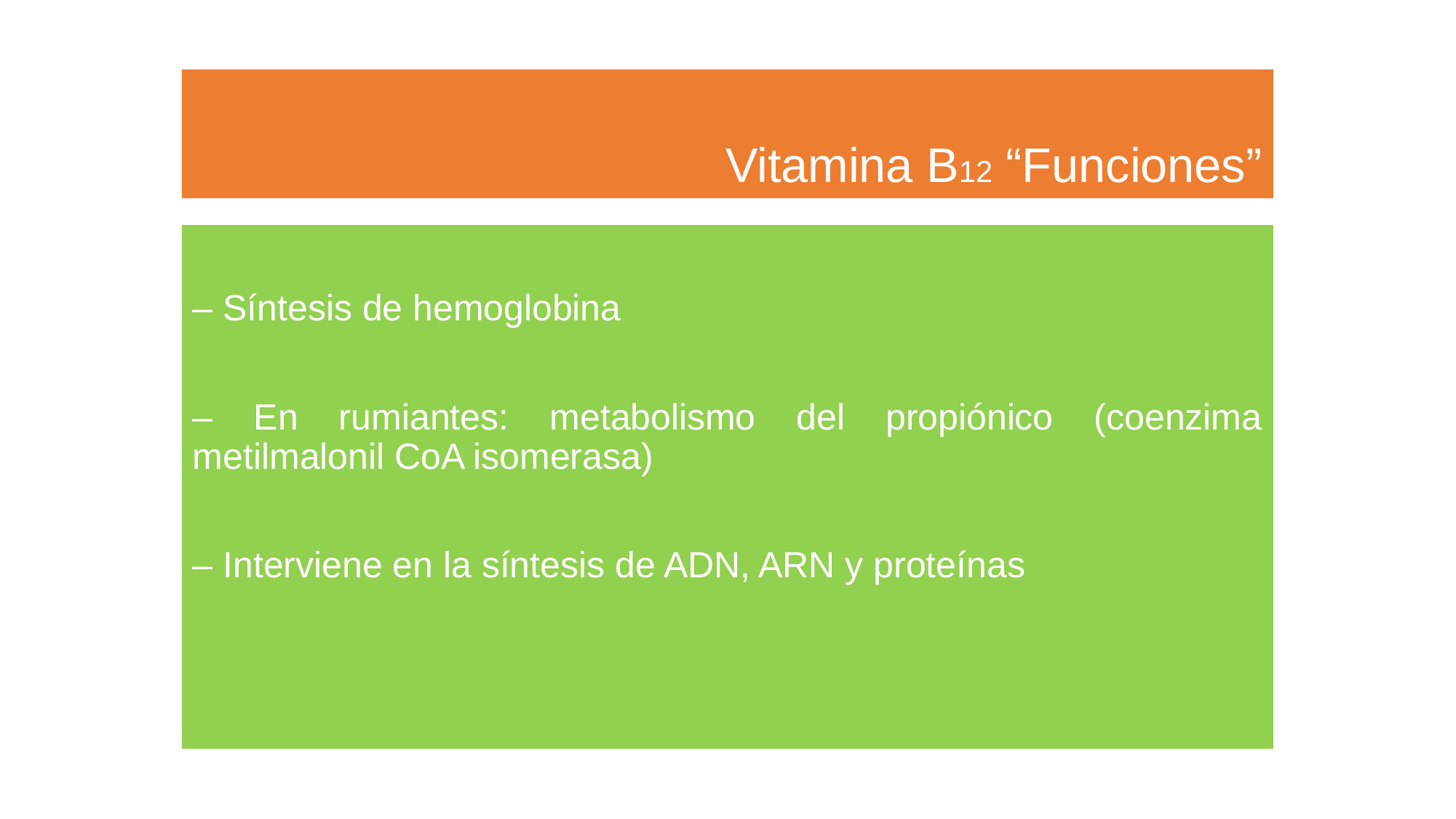

# Vitamina B12 “Funciones”

– Síntesis de hemoglobina

– En rumiantes: metabolismo del propiónico (coenzima metilmalonil CoA isomerasa)

– Interviene en la síntesis de ADN, ARN y proteínas